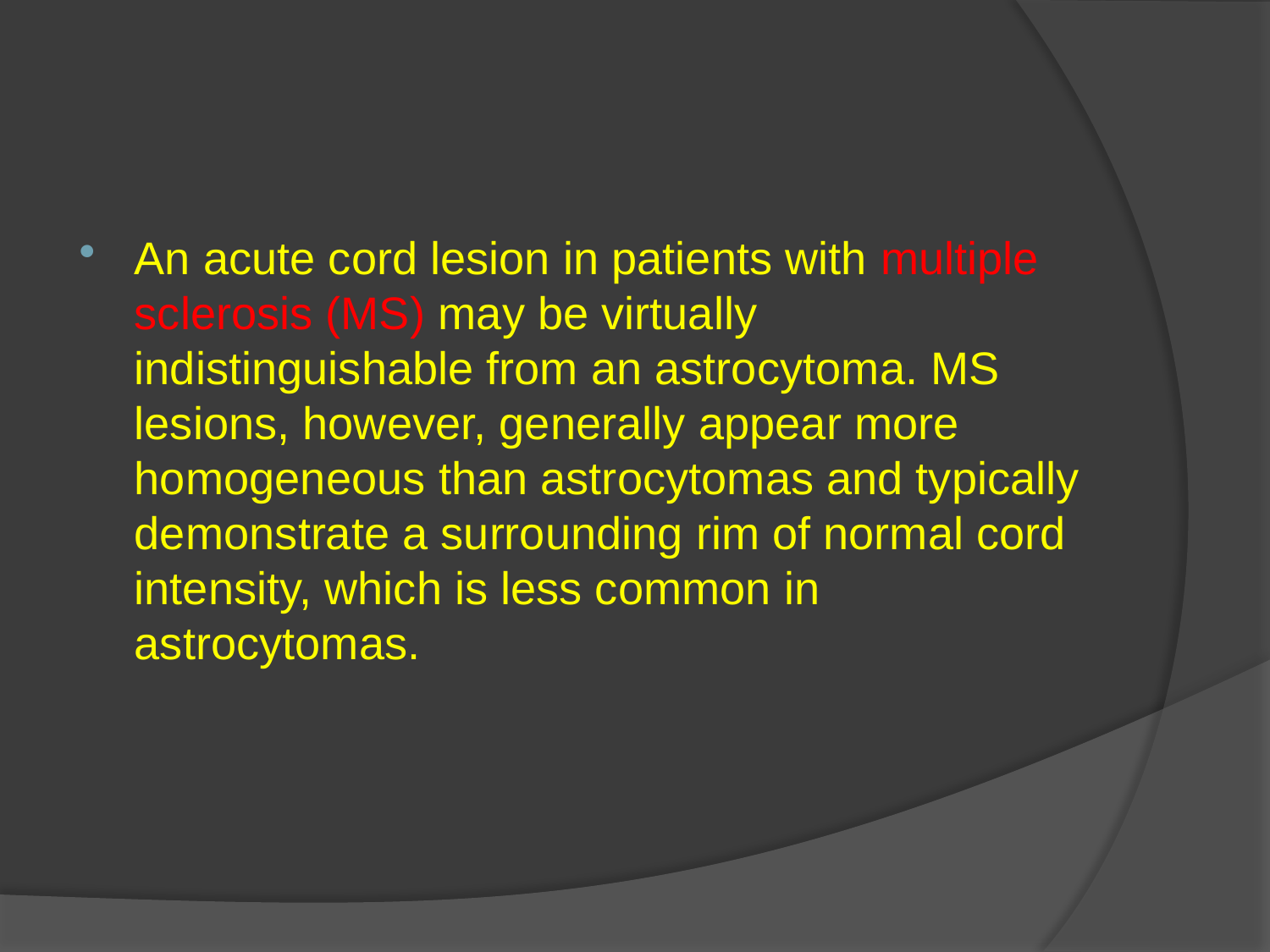

#
An acute cord lesion in patients with multiple sclerosis (MS) may be virtually indistinguishable from an astrocytoma. MS lesions, however, generally appear more homogeneous than astrocytomas and typically demonstrate a surrounding rim of normal cord intensity, which is less common in astrocytomas.